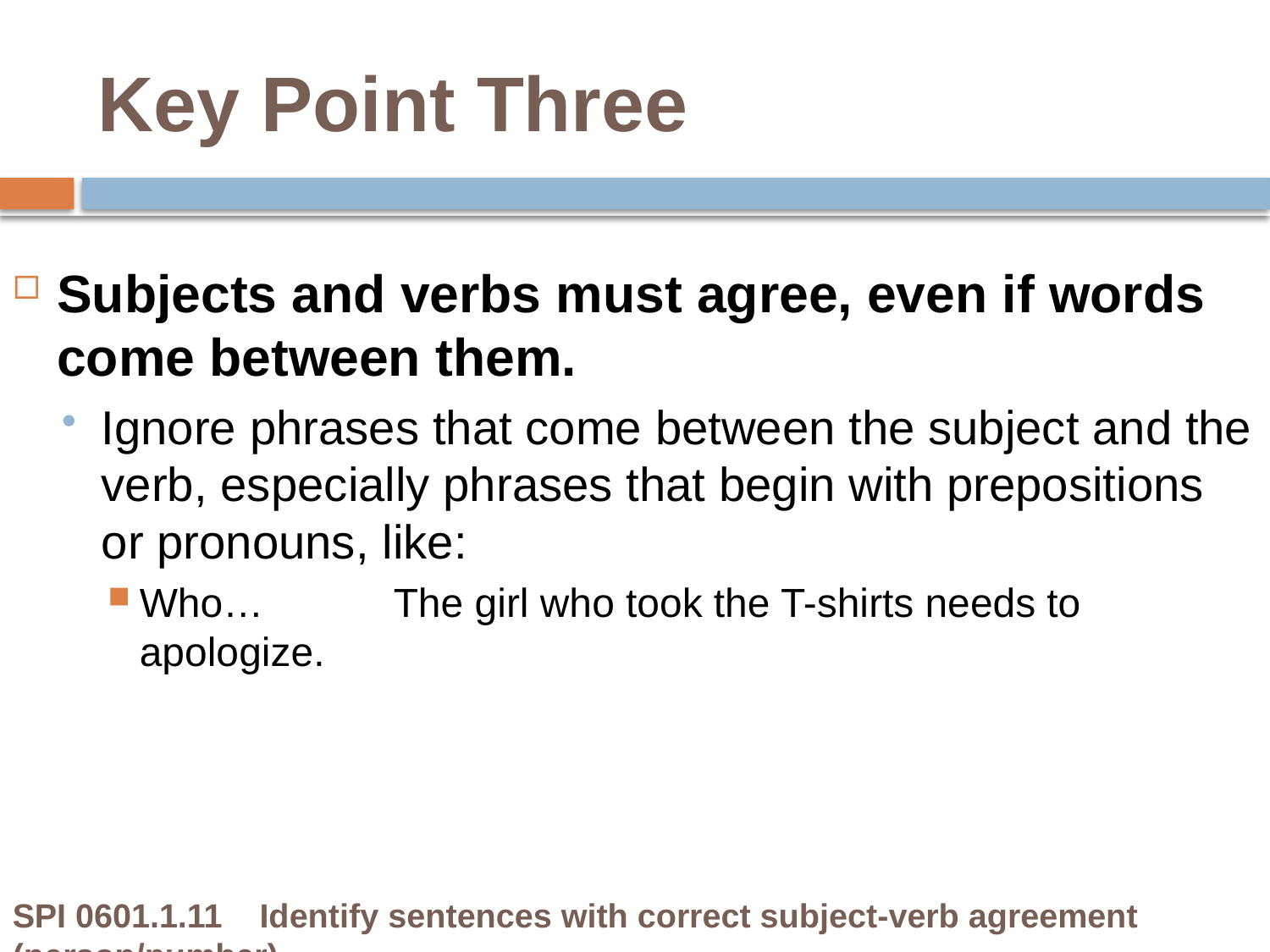

# Key Point Three
Subjects and verbs must agree, even if words come between them.
Ignore phrases that come between the subject and the verb, especially phrases that begin with prepositions or pronouns, like:
Who…		The girl who took the T-shirts needs to apologize.

SPI 0601.1.11    Identify sentences with correct subject-verb agreement (person/number).